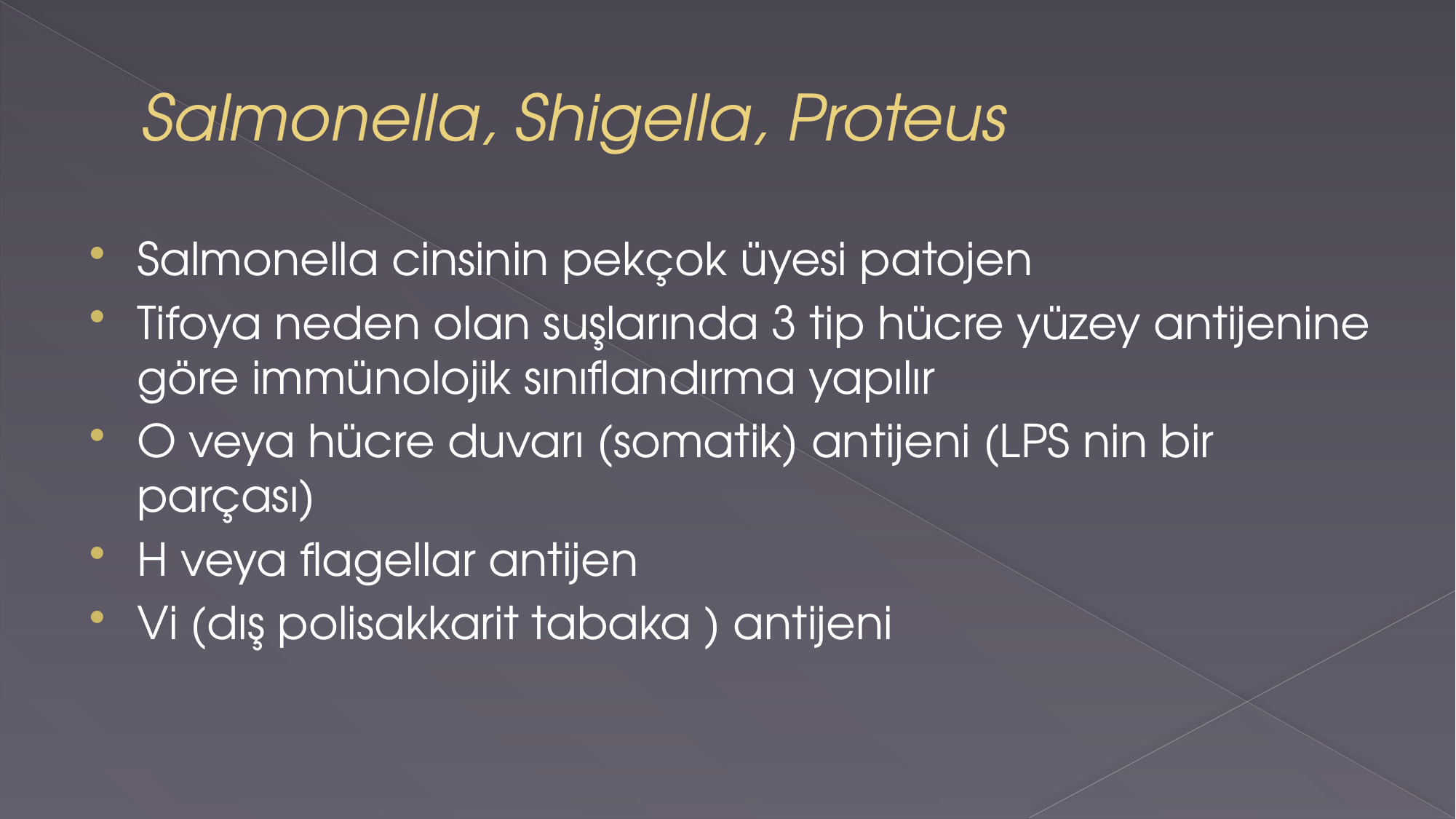

# Salmonella, Shigella, Proteus
Salmonella cinsinin pekçok üyesi patojen
Tifoya neden olan suşlarında 3 tip hücre yüzey antijenine göre immünolojik sınıflandırma yapılır
O veya hücre duvarı (somatik) antijeni (LPS nin bir parçası)
H veya flagellar antijen
Vi (dış polisakkarit tabaka ) antijeni